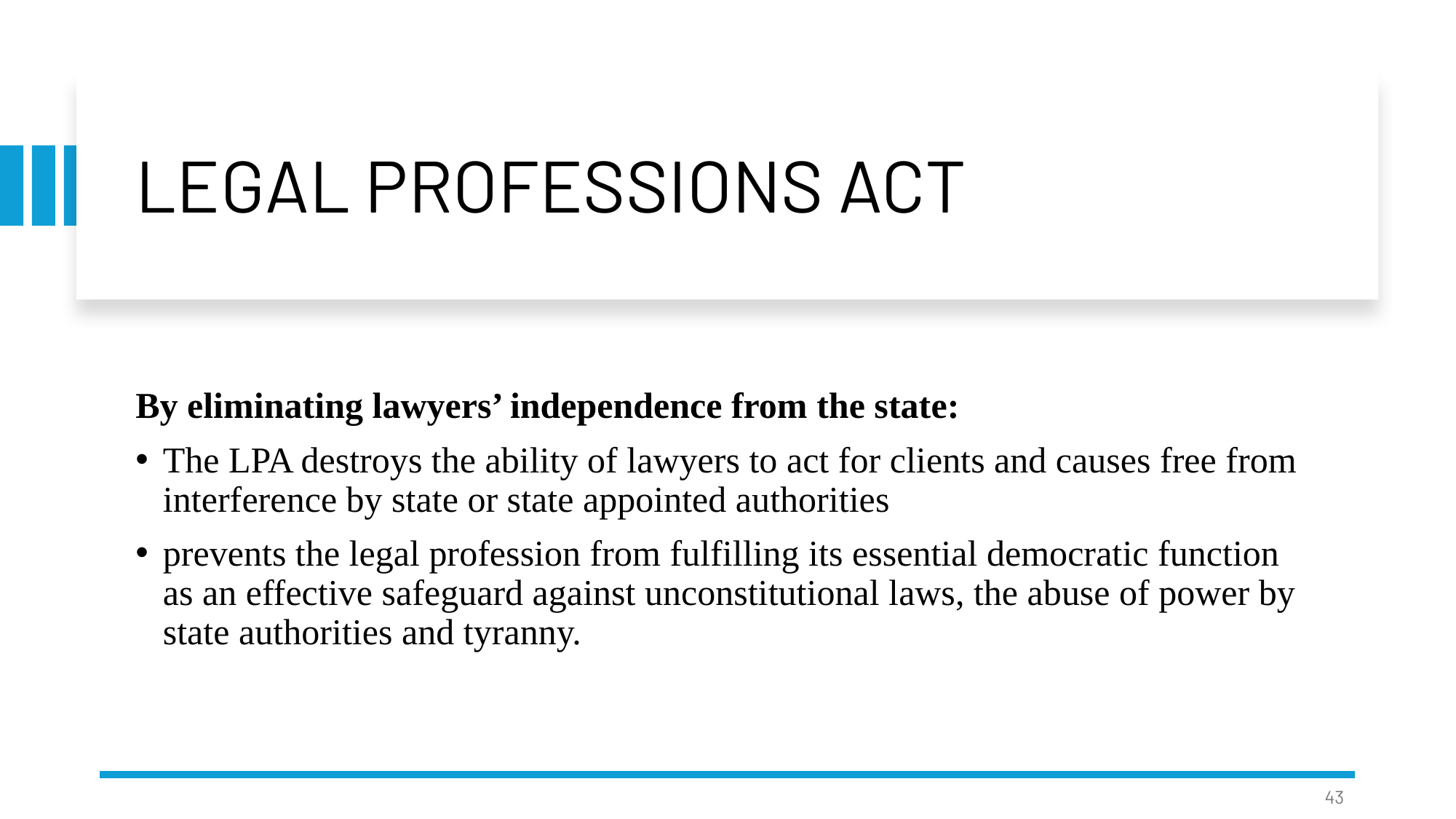

# LEGAL PROFESSIONS ACT

By eliminating lawyers’ independence from the state:
The LPA destroys the ability of lawyers to act for clients and causes free from interference by state or state appointed authorities
prevents the legal profession from fulfilling its essential democratic function as an effective safeguard against unconstitutional laws, the abuse of power by state authorities and tyranny.

43